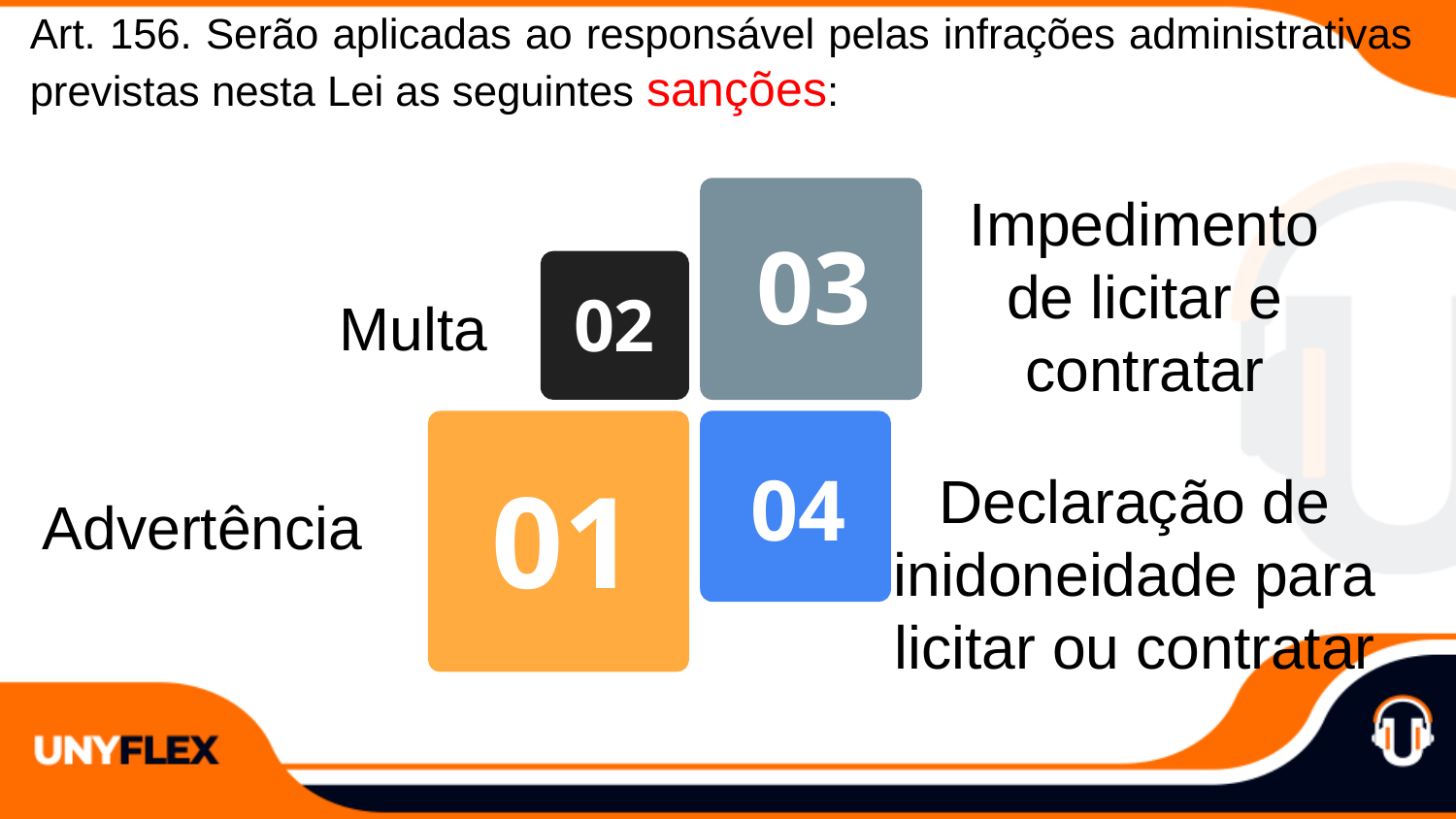

Art. 156. Serão aplicadas ao responsável pelas infrações administrativas previstas nesta Lei as seguintes sanções:

Impedimento de licitar e contratar
03

02
Multa

Declaração de inidoneidade para licitar ou contratar
04
01
Advertência